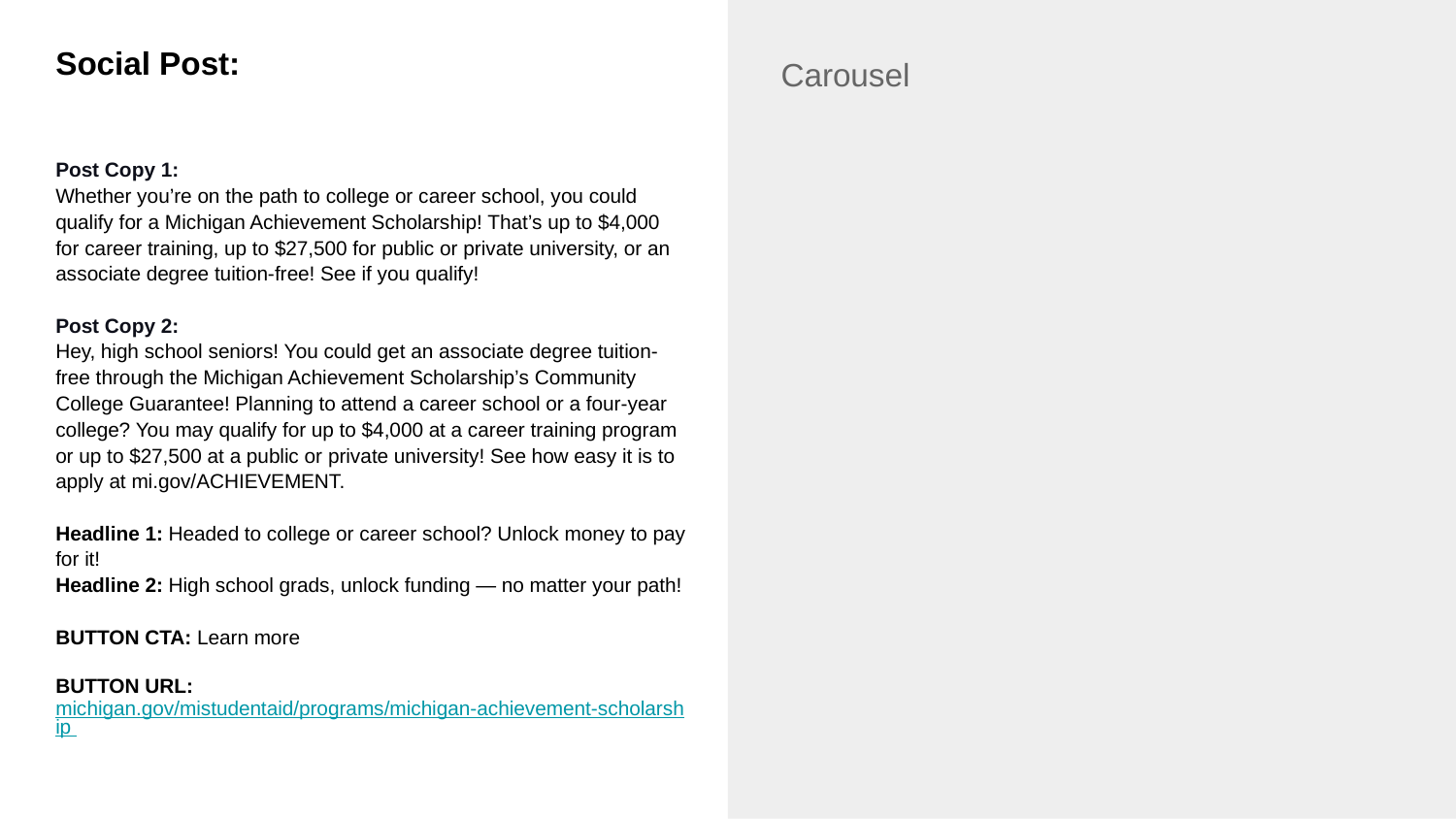

Social Post:
Carousel
Post Copy 1:
Whether you’re on the path to college or career school, you could qualify for a Michigan Achievement Scholarship! That’s up to $4,000 for career training, up to $27,500 for public or private university, or an associate degree tuition-free! See if you qualify!
Post Copy 2:
Hey, high school seniors! You could get an associate degree tuition-free through the Michigan Achievement Scholarship’s Community College Guarantee! Planning to attend a career school or a four-year college? You may qualify for up to $4,000 at a career training program or up to $27,500 at a public or private university! See how easy it is to apply at mi.gov/ACHIEVEMENT.

Headline 1: Headed to college or career school? Unlock money to pay for it!
Headline 2: High school grads, unlock funding — no matter your path!

BUTTON CTA: Learn more

BUTTON URL: michigan.gov/mistudentaid/programs/michigan-achievement-scholarship